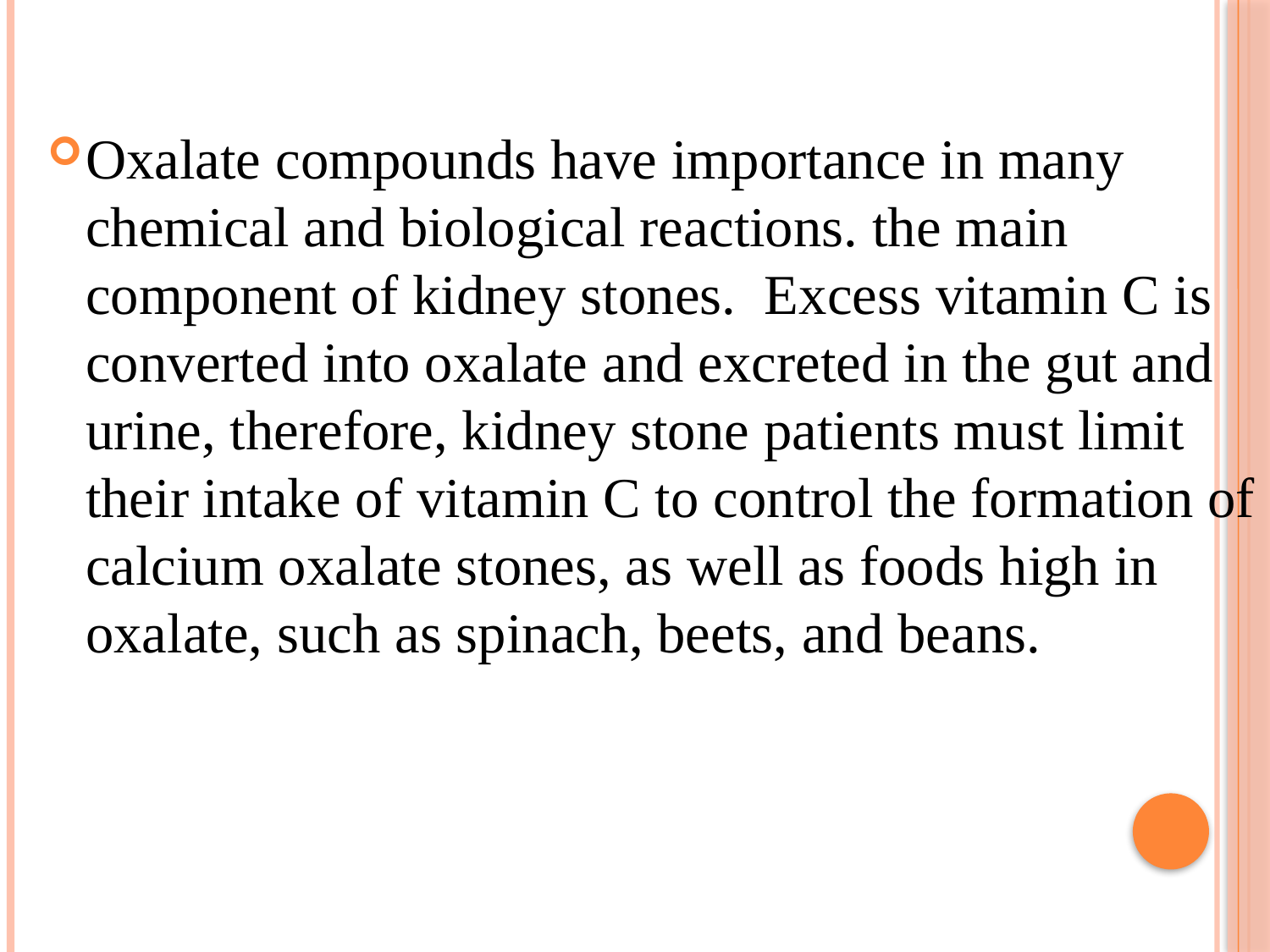

Oxalate compounds have importance in many chemical and biological reactions. the main component of kidney stones.  Excess vitamin C is converted into oxalate and excreted in the gut and urine, therefore, kidney stone patients must limit their intake of vitamin C to control the formation of calcium oxalate stones, as well as foods high in oxalate, such as spinach, beets, and beans.